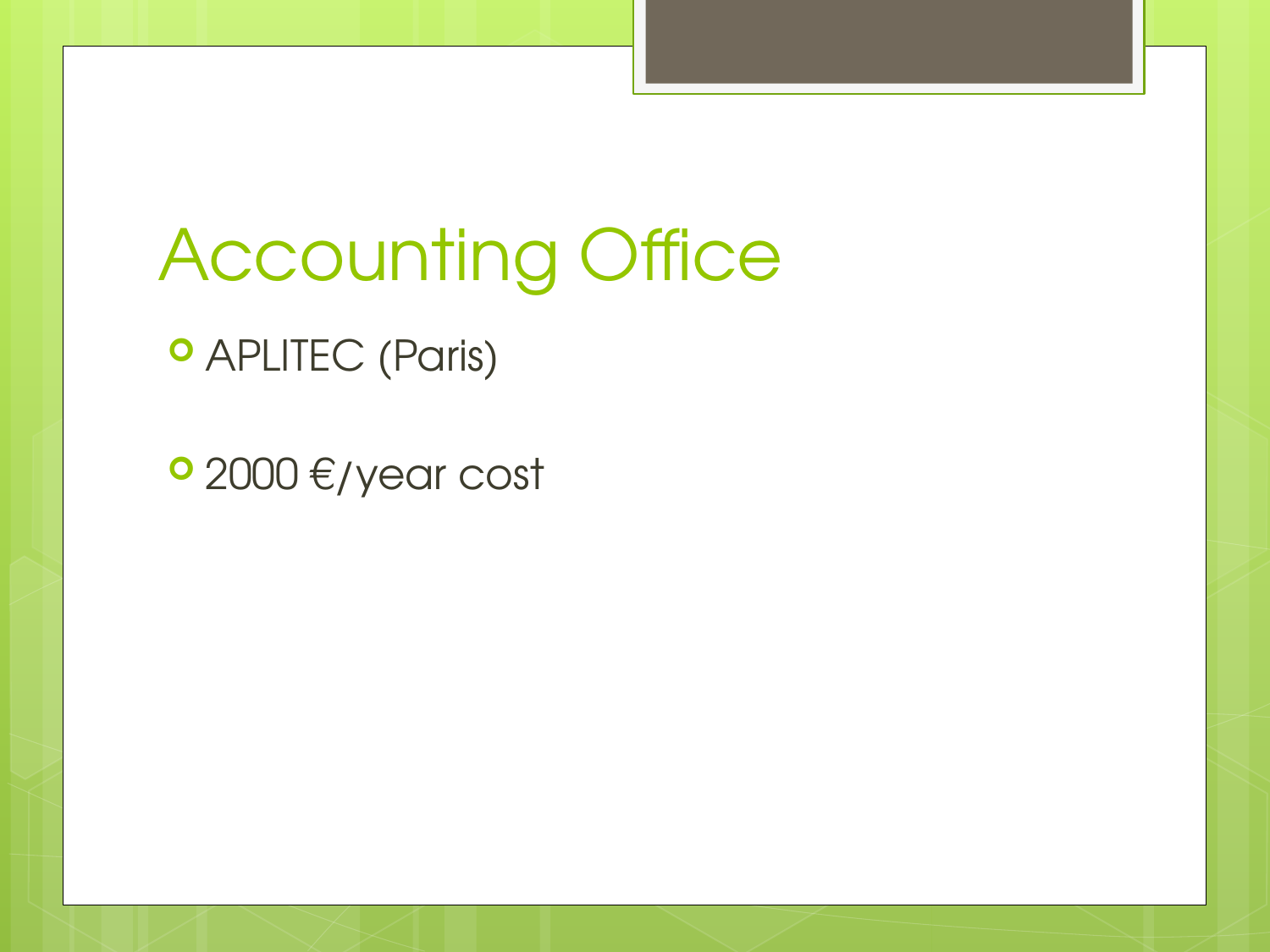

# Accounting Office
APLITEC (Paris)

2000 €/year cost